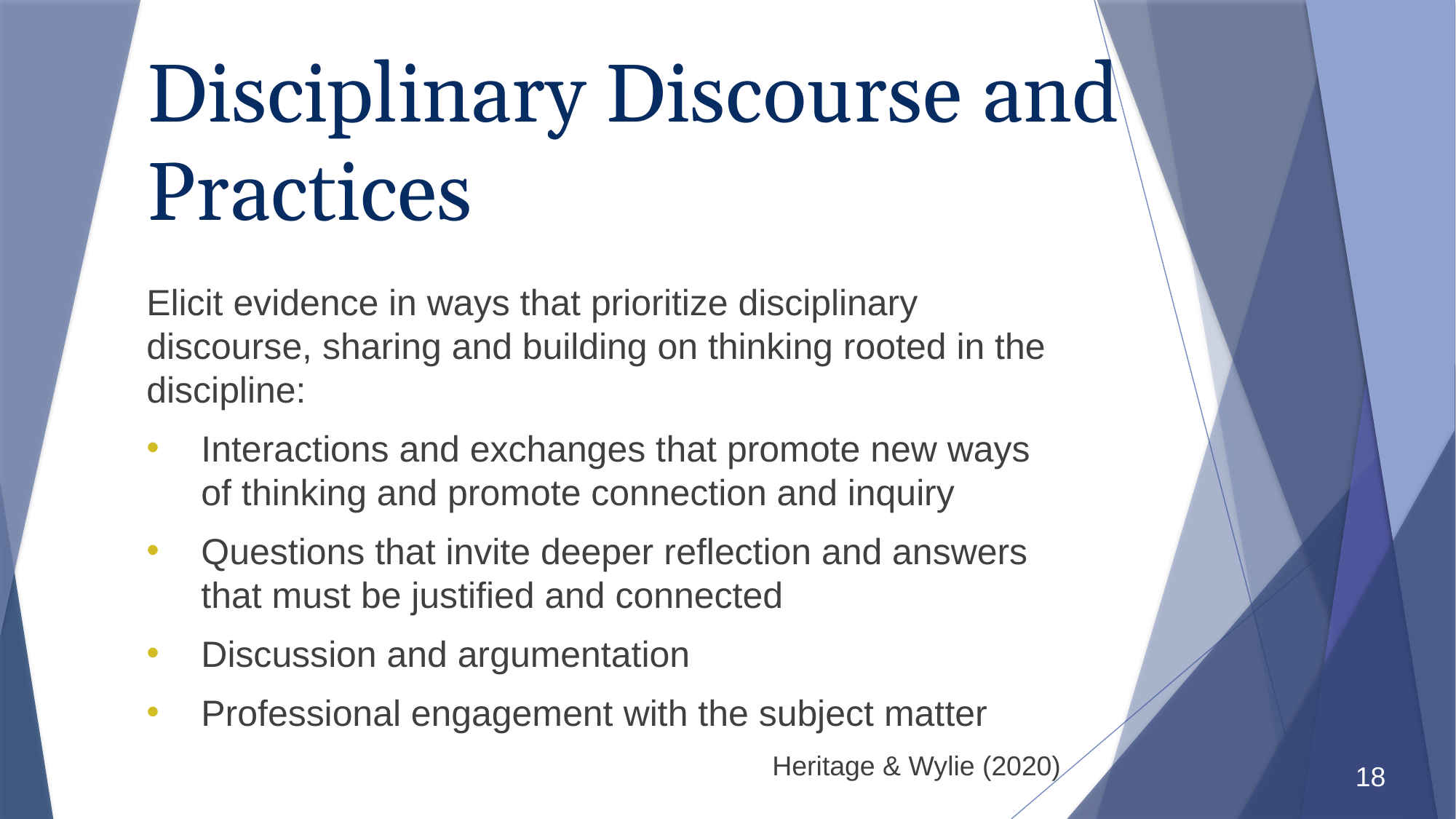

# Disciplinary Discourse and Practices
Elicit evidence in ways that prioritize disciplinary discourse, sharing and building on thinking rooted in the discipline:
Interactions and exchanges that promote new ways of thinking and promote connection and inquiry
Questions that invite deeper reflection and answers that must be justified and connected
Discussion and argumentation
Professional engagement with the subject matter
Heritage & Wylie (2020)
18